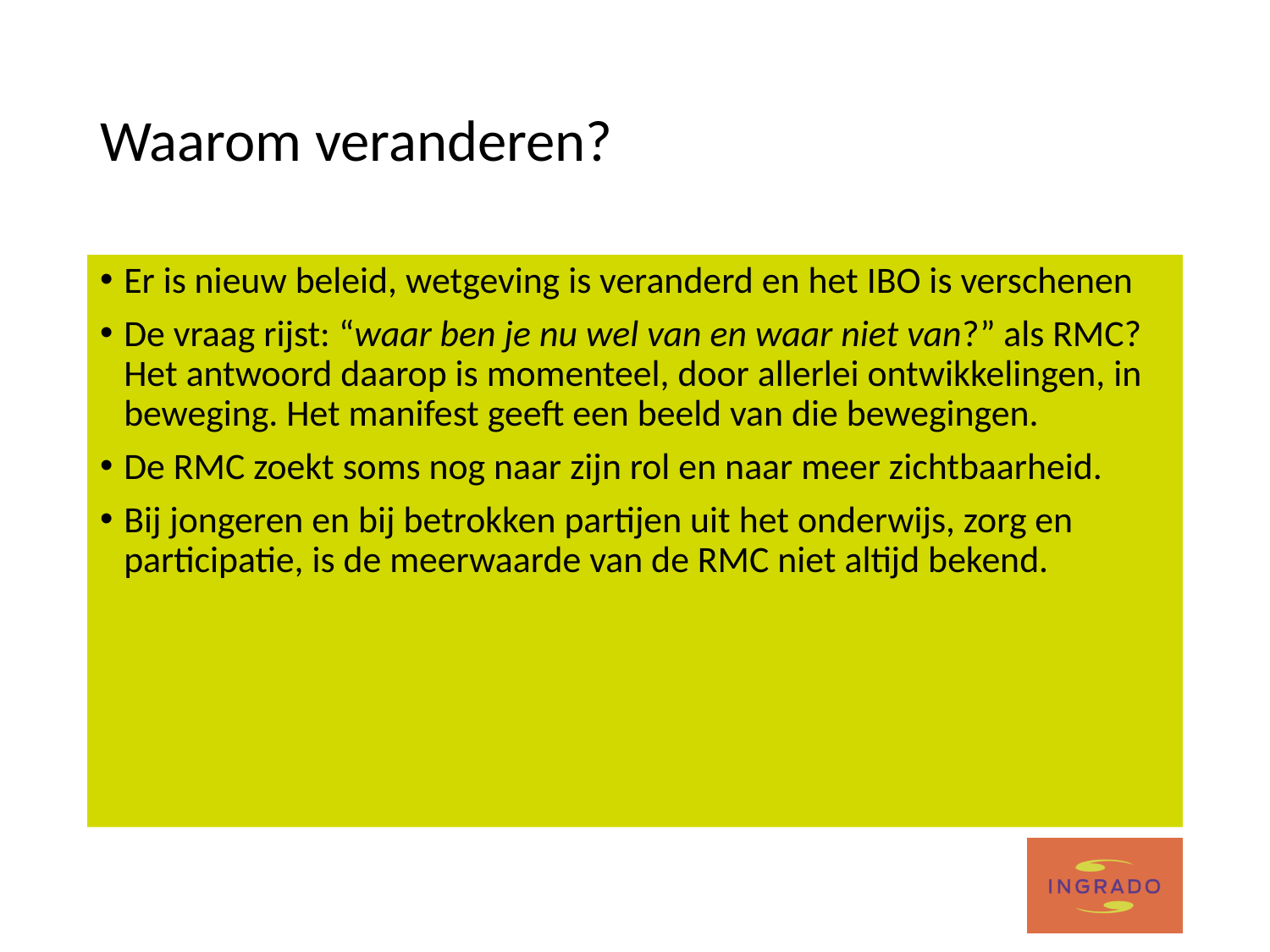

# Waarom veranderen?
Er is nieuw beleid, wetgeving is veranderd en het IBO is verschenen
De vraag rijst: “waar ben je nu wel van en waar niet van?” als RMC? Het antwoord daarop is momenteel, door allerlei ontwikkelingen, in beweging. Het manifest geeft een beeld van die bewegingen.
De RMC zoekt soms nog naar zijn rol en naar meer zichtbaarheid.
Bij jongeren en bij betrokken partijen uit het onderwijs, zorg en participatie, is de meerwaarde van de RMC niet altijd bekend.